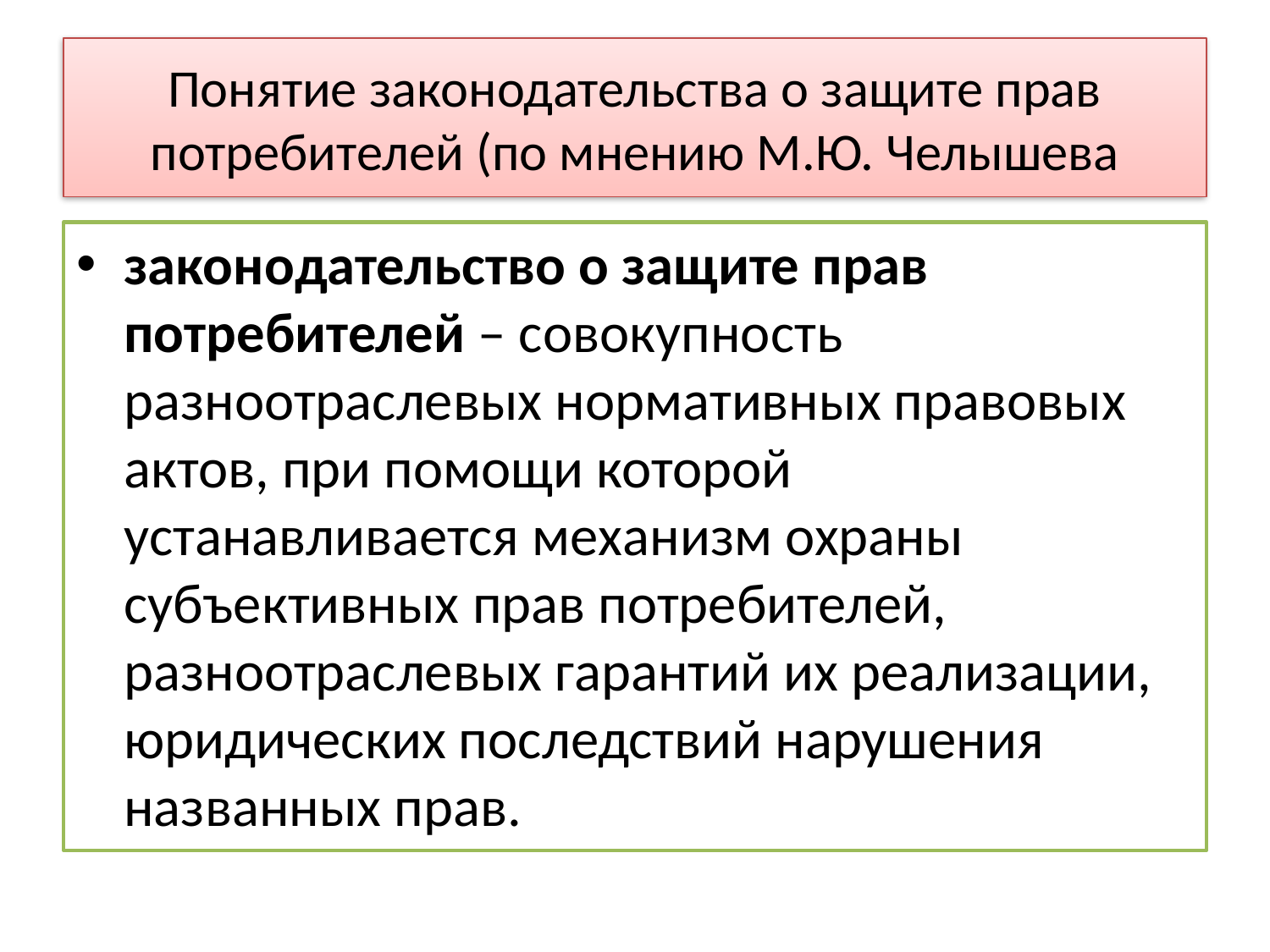

# Понятие законодательства о защите прав потребителей (по мнению М.Ю. Челышева
законодательство о защите прав потребителей – совокупность разноотраслевых нормативных правовых актов, при помощи которой устанавливается механизм охраны субъективных прав потребителей, разноотраслевых гарантий их реализации, юридических последствий нарушения названных прав.